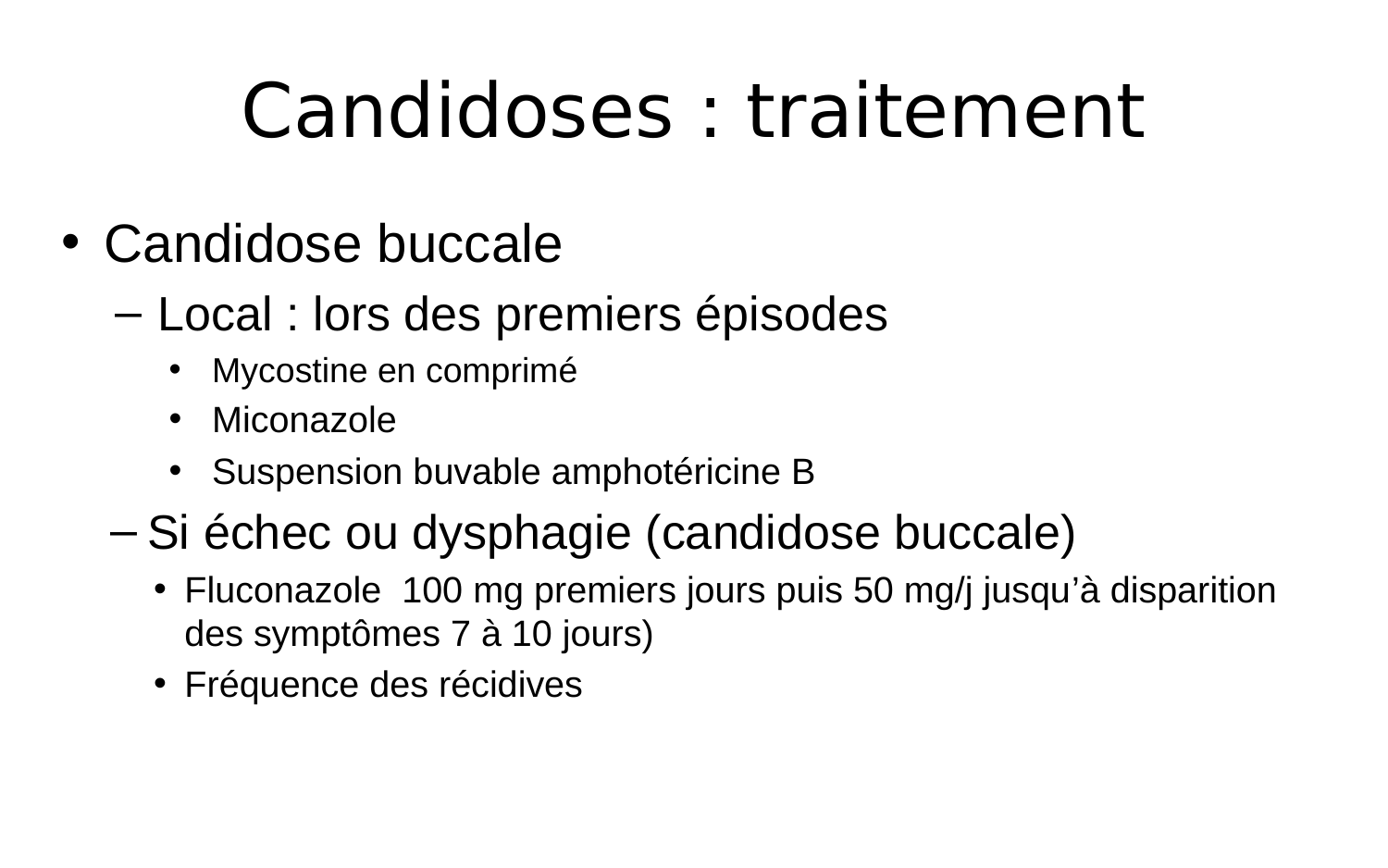

# Candidoses : traitement
Candidose buccale
Local : lors des premiers épisodes
Mycostine en comprimé
Miconazole
Suspension buvable amphotéricine B
Si échec ou dysphagie (candidose buccale)
Fluconazole  100 mg premiers jours puis 50 mg/j jusqu’à disparition des symptômes 7 à 10 jours)
Fréquence des récidives